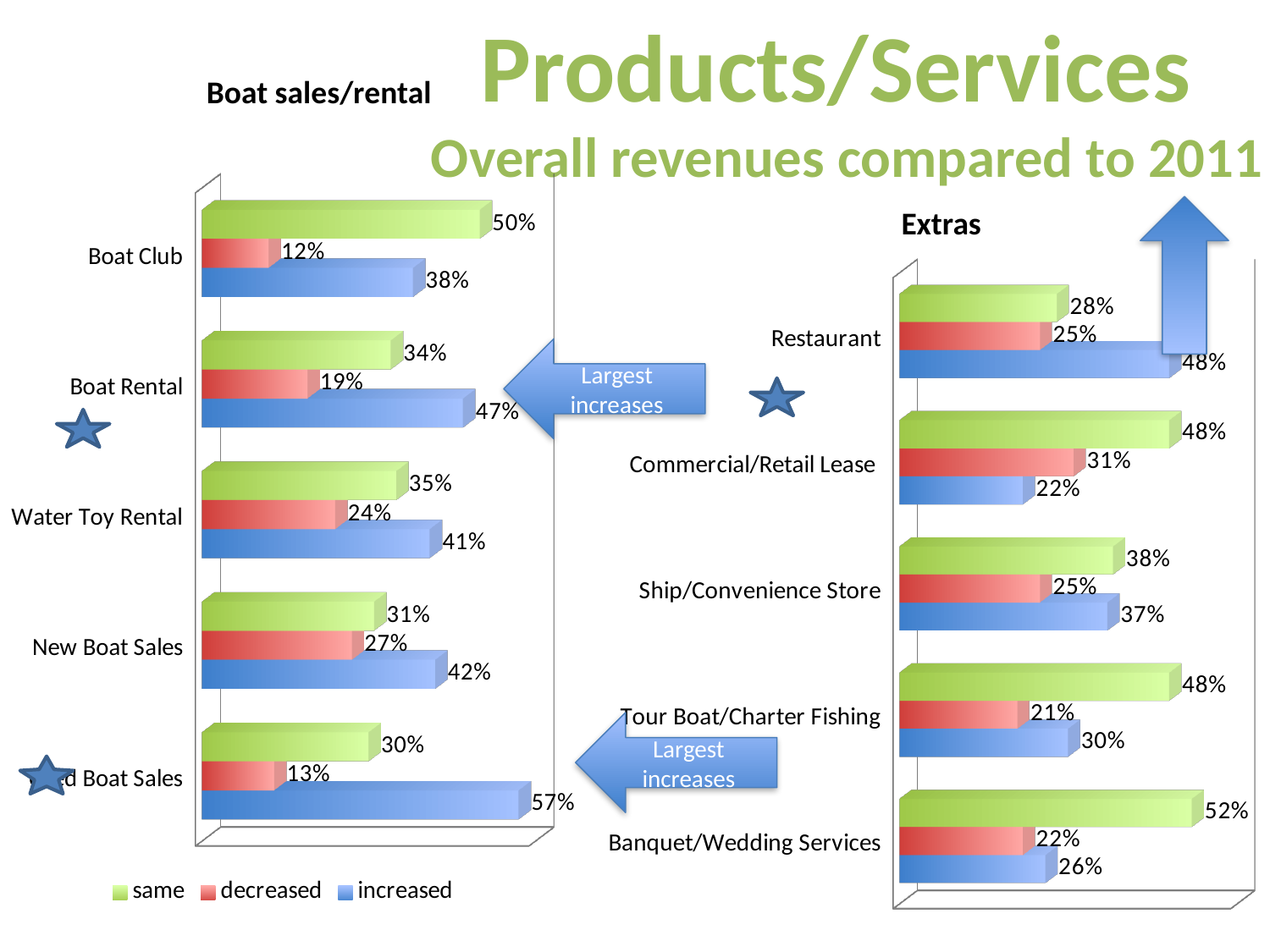

Products/Services
Overall revenues compared to 2011
Boat sales/rental

[unsupported chart]

Extras

[unsupported chart]

Largest increases

Largest increases